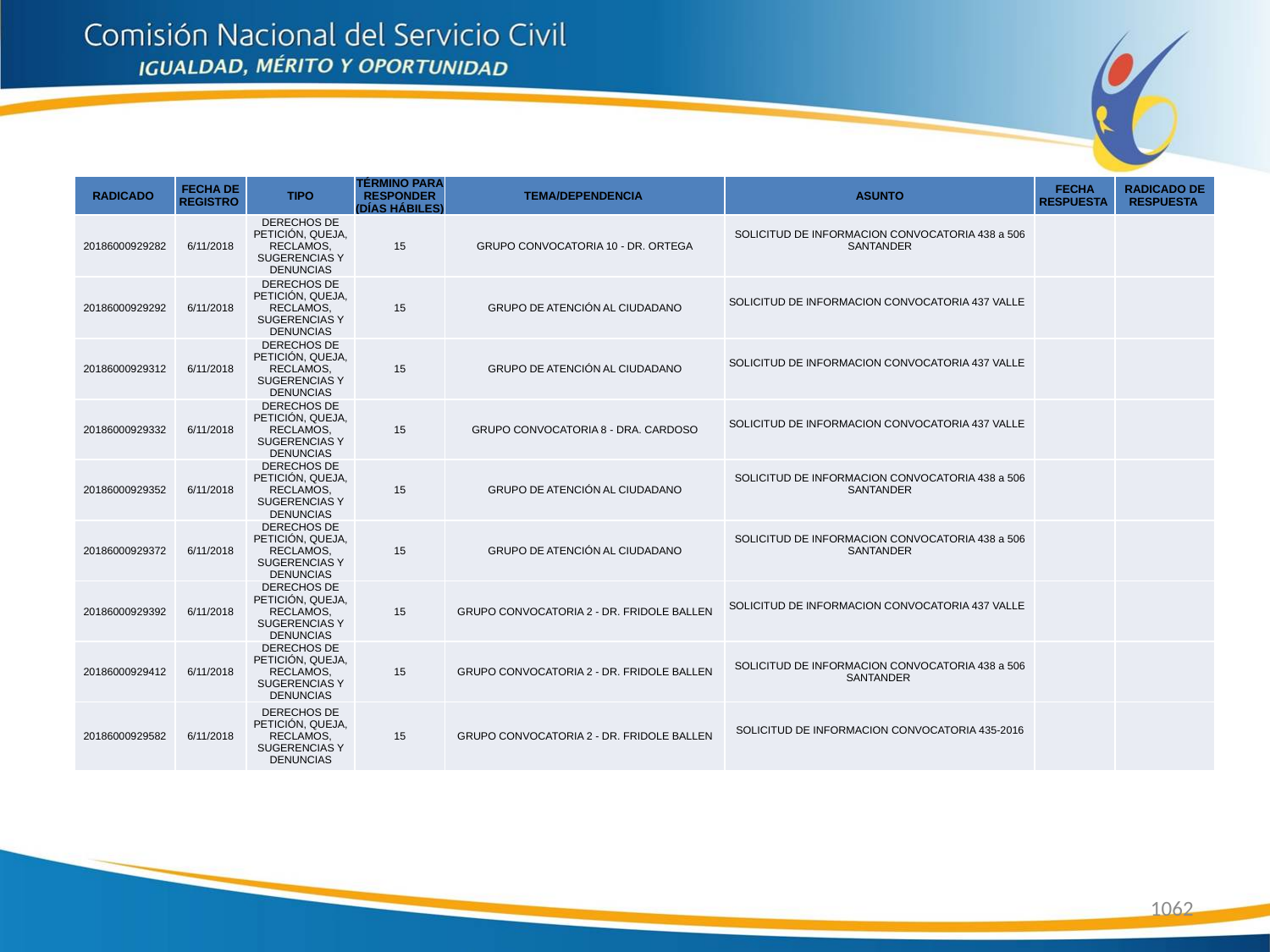

| RADICADO | FECHA DE REGISTRO | TIPO | TÉRMINO PARA RESPONDER (DÍAS HÁBILES) | TEMA/DEPENDENCIA | ASUNTO | FECHA RESPUESTA | RADICADO DE RESPUESTA |
| --- | --- | --- | --- | --- | --- | --- | --- |
| 20186000929282 | 6/11/2018 | DERECHOS DE PETICIÓN, QUEJA, RECLAMOS, SUGERENCIAS Y DENUNCIAS | 15 | GRUPO CONVOCATORIA 10 - DR. ORTEGA | SOLICITUD DE INFORMACION CONVOCATORIA 438 a 506 SANTANDER |  |  |
| 20186000929292 | 6/11/2018 | DERECHOS DE PETICIÓN, QUEJA, RECLAMOS, SUGERENCIAS Y DENUNCIAS | 15 | GRUPO DE ATENCIÓN AL CIUDADANO | SOLICITUD DE INFORMACION CONVOCATORIA 437 VALLE |  |  |
| 20186000929312 | 6/11/2018 | DERECHOS DE PETICIÓN, QUEJA, RECLAMOS, SUGERENCIAS Y DENUNCIAS | 15 | GRUPO DE ATENCIÓN AL CIUDADANO | SOLICITUD DE INFORMACION CONVOCATORIA 437 VALLE |  |  |
| 20186000929332 | 6/11/2018 | DERECHOS DE PETICIÓN, QUEJA, RECLAMOS, SUGERENCIAS Y DENUNCIAS | 15 | GRUPO CONVOCATORIA 8 - DRA. CARDOSO | SOLICITUD DE INFORMACION CONVOCATORIA 437 VALLE |  |  |
| 20186000929352 | 6/11/2018 | DERECHOS DE PETICIÓN, QUEJA, RECLAMOS, SUGERENCIAS Y DENUNCIAS | 15 | GRUPO DE ATENCIÓN AL CIUDADANO | SOLICITUD DE INFORMACION CONVOCATORIA 438 a 506 SANTANDER |  |  |
| 20186000929372 | 6/11/2018 | DERECHOS DE PETICIÓN, QUEJA, RECLAMOS, SUGERENCIAS Y DENUNCIAS | 15 | GRUPO DE ATENCIÓN AL CIUDADANO | SOLICITUD DE INFORMACION CONVOCATORIA 438 a 506 SANTANDER |  |  |
| 20186000929392 | 6/11/2018 | DERECHOS DE PETICIÓN, QUEJA, RECLAMOS, SUGERENCIAS Y DENUNCIAS | 15 | GRUPO CONVOCATORIA 2 - DR. FRIDOLE BALLEN | SOLICITUD DE INFORMACION CONVOCATORIA 437 VALLE |  |  |
| 20186000929412 | 6/11/2018 | DERECHOS DE PETICIÓN, QUEJA, RECLAMOS, SUGERENCIAS Y DENUNCIAS | 15 | GRUPO CONVOCATORIA 2 - DR. FRIDOLE BALLEN | SOLICITUD DE INFORMACION CONVOCATORIA 438 a 506 SANTANDER |  |  |
| 20186000929582 | 6/11/2018 | DERECHOS DE PETICIÓN, QUEJA, RECLAMOS, SUGERENCIAS Y DENUNCIAS | 15 | GRUPO CONVOCATORIA 2 - DR. FRIDOLE BALLEN | SOLICITUD DE INFORMACION CONVOCATORIA 435-2016 |  |  |
1062